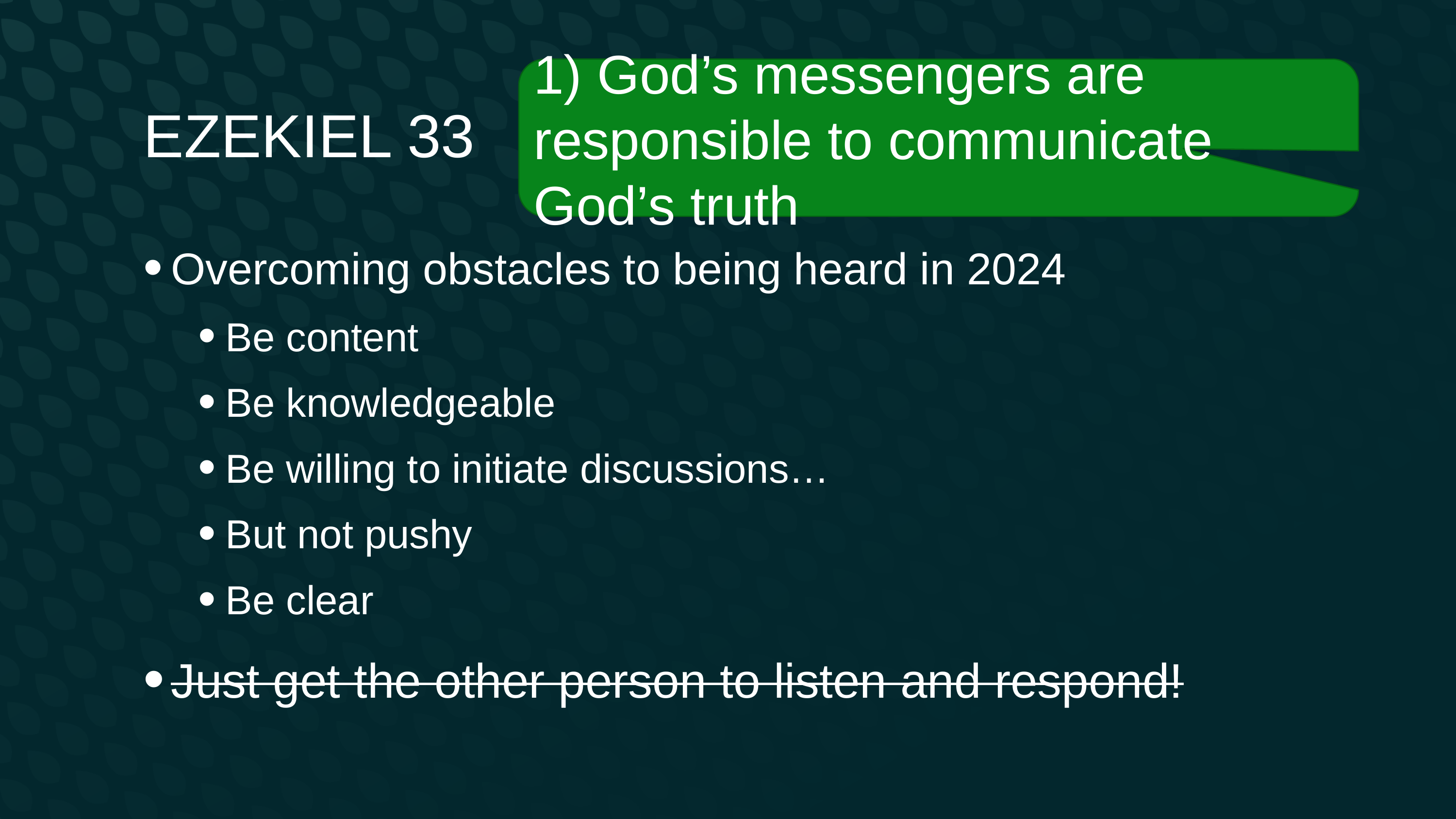

Ezekiel 33
1) God’s messengers are responsible to communicate God’s truth
Overcoming obstacles to being heard in 2024
Be content
Be knowledgeable
Be willing to initiate discussions…
But not pushy
Be clear
Just get the other person to listen and respond!